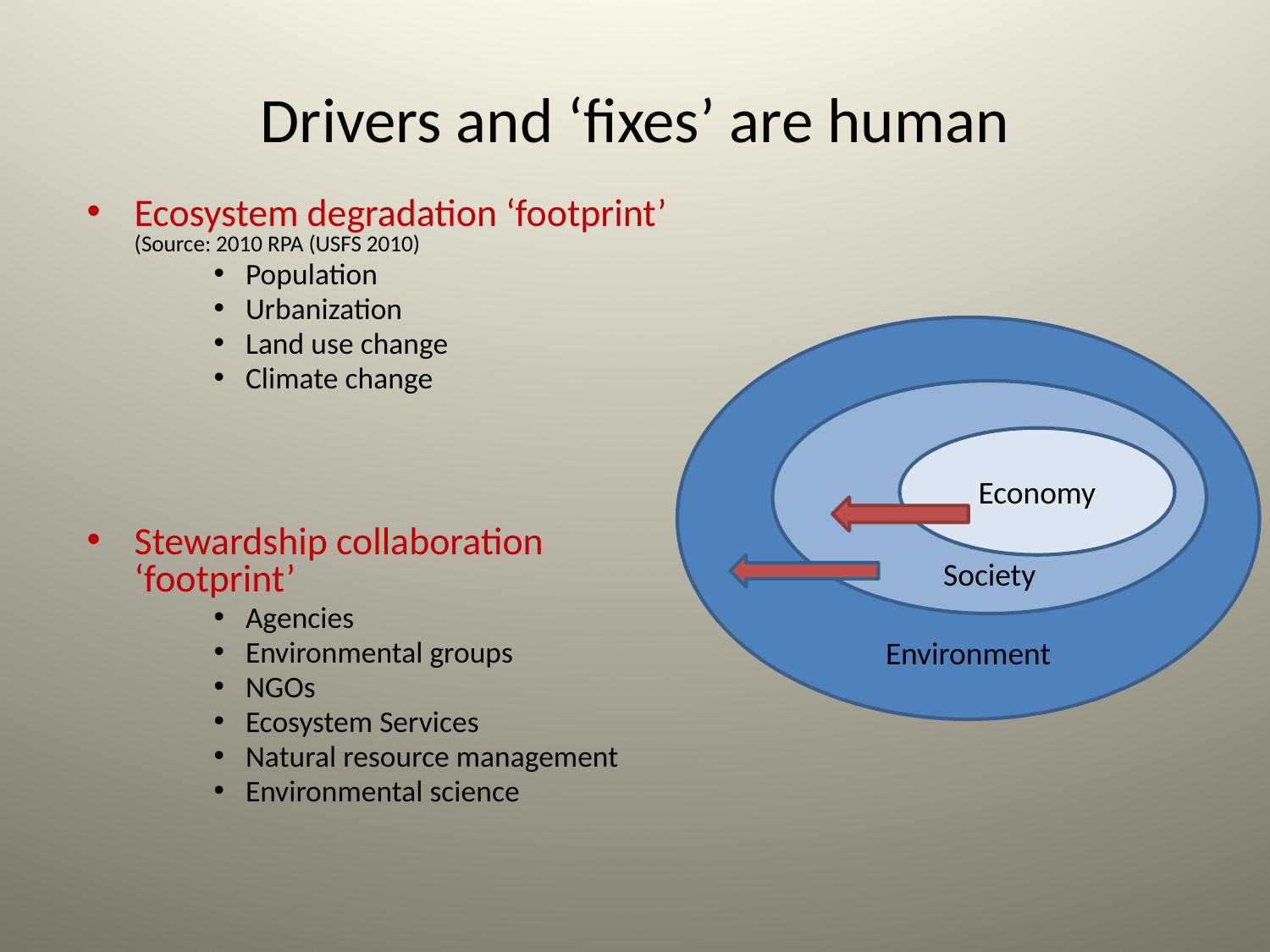

# Drivers and ‘fixes’ are human
Ecosystem degradation ‘footprint’ (Source: 2010 RPA (USFS 2010)
Population
Urbanization
Land use change
Climate change

Stewardship collaboration ‘footprint’
Agencies
Environmental groups
NGOs
Ecosystem Services
Natural resource management
Environmental science

Environment

Society
Economy